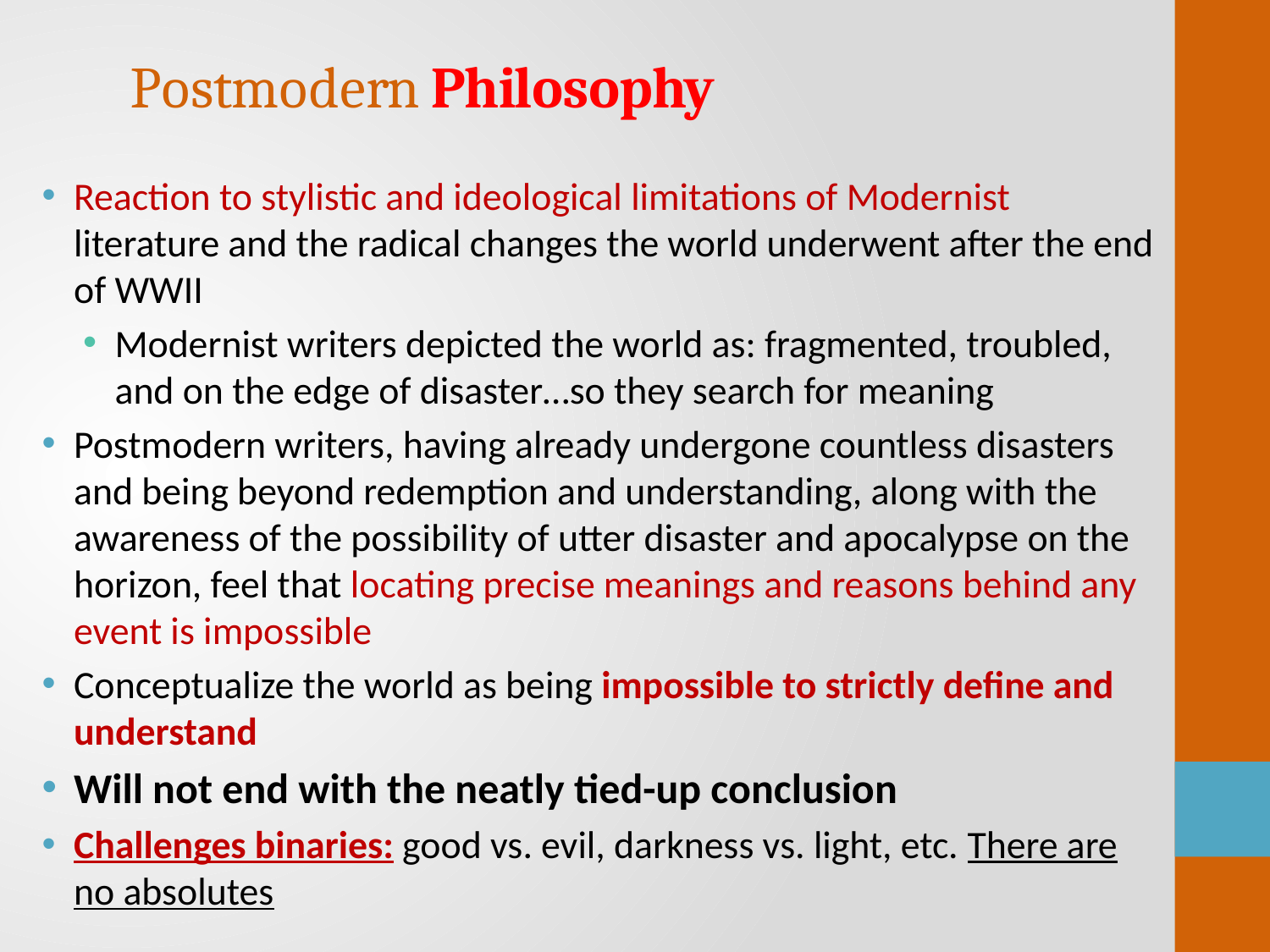

# Postmodern Philosophy
Reaction to stylistic and ideological limitations of Modernist literature and the radical changes the world underwent after the end of WWII
Modernist writers depicted the world as: fragmented, troubled, and on the edge of disaster…so they search for meaning
Postmodern writers, having already undergone countless disasters and being beyond redemption and understanding, along with the awareness of the possibility of utter disaster and apocalypse on the horizon, feel that locating precise meanings and reasons behind any event is impossible
Conceptualize the world as being impossible to strictly define and understand
Will not end with the neatly tied-up conclusion
Challenges binaries: good vs. evil, darkness vs. light, etc. There are no absolutes